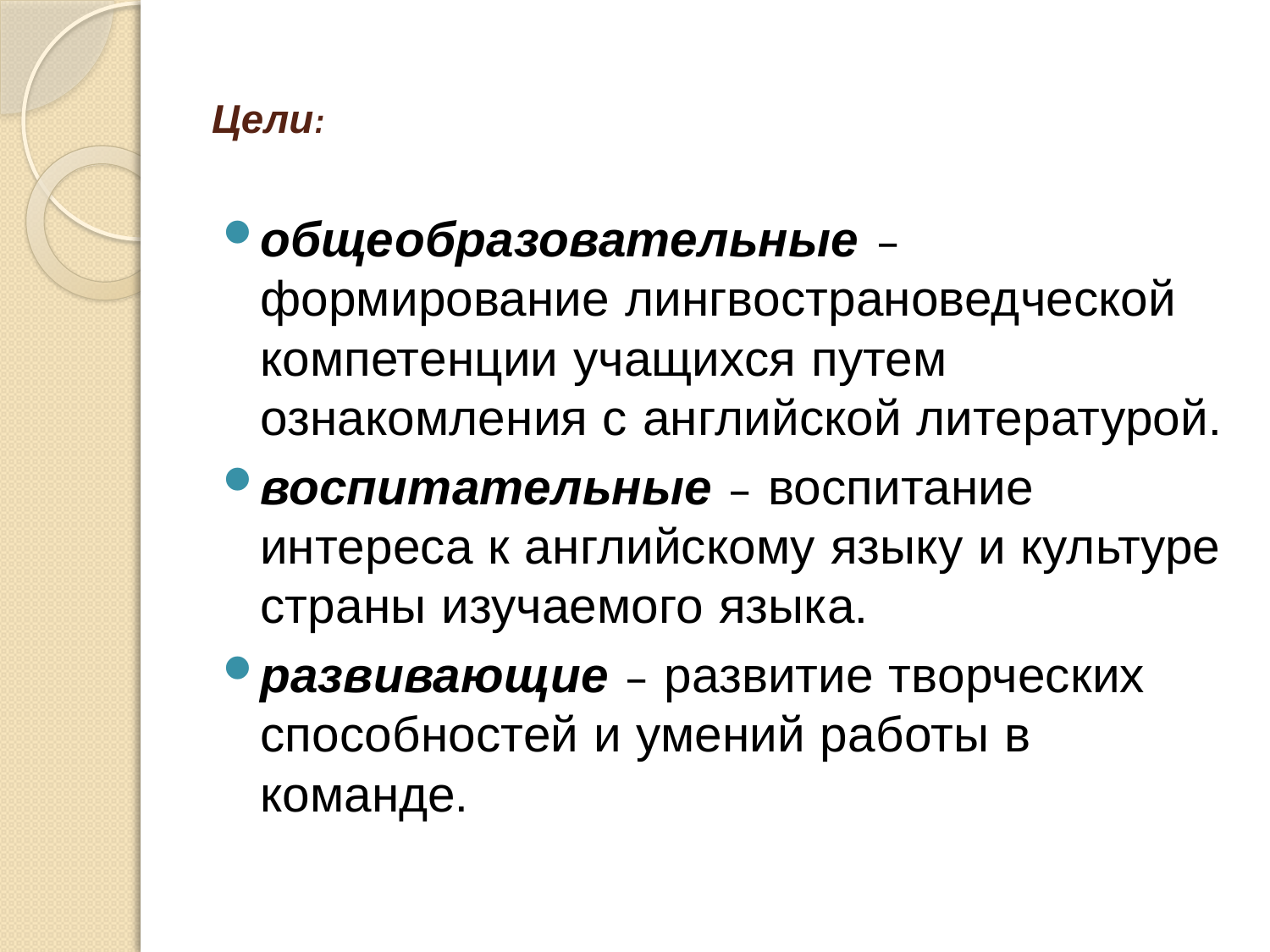

# Цели:
общеобразовательные – формирование лингвострановедческой компетенции учащихся путем ознакомления с английской литературой.
воспитательные – воспитание интереса к английскому языку и культуре страны изучаемого языка.
развивающие – развитие творческих способностей и умений работы в команде.